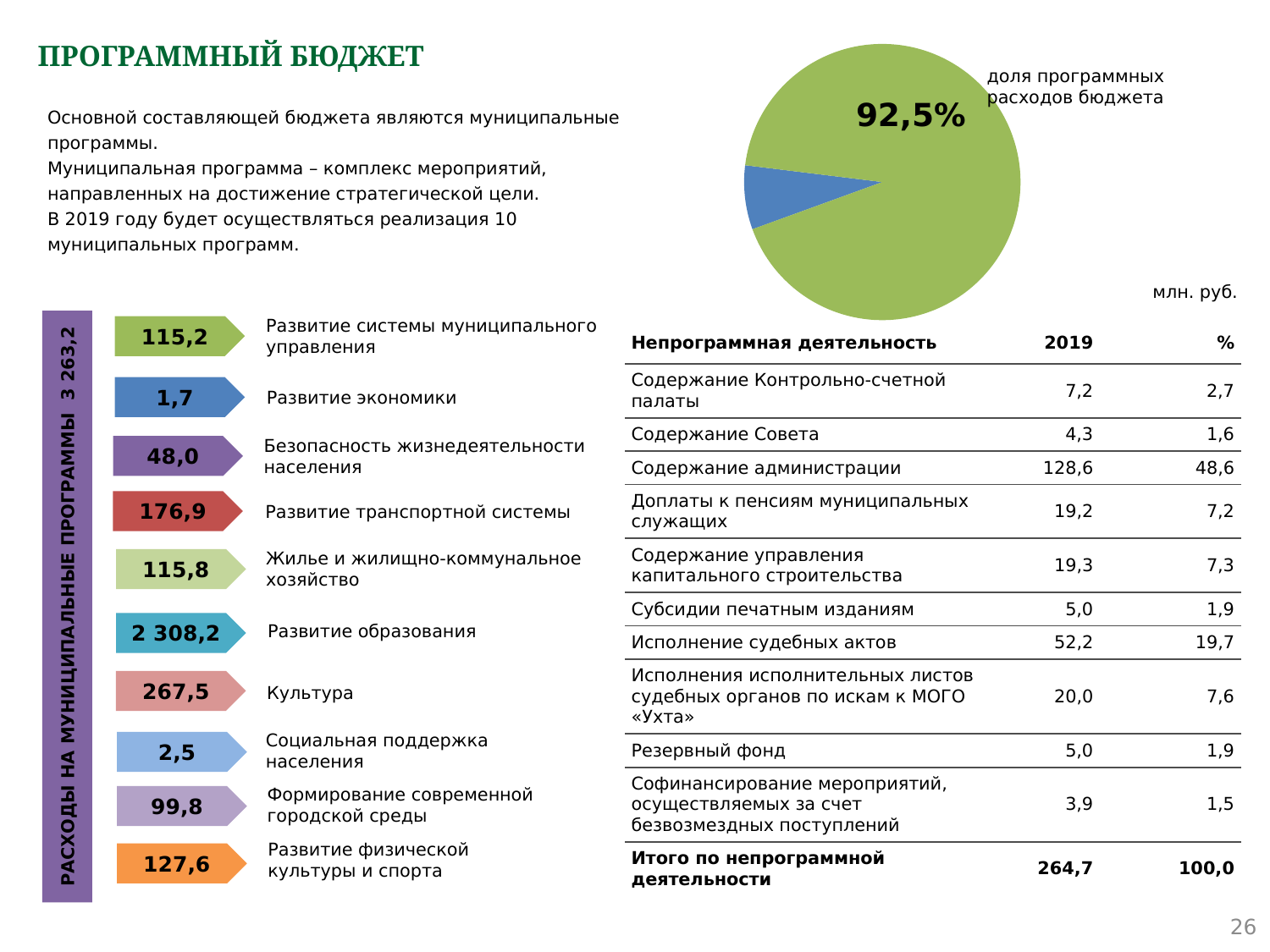

# ПРОГРАММНЫЙ БЮДЖЕТ

### Chart

| Category | Продажи |
|---|---|
| Непрограммная | 0.075 |
| Остальная | 0.925 |
доля программных
расходов бюджета
92,5%
Основной составляющей бюджета являются муниципальные программы.
Муниципальная программа – комплекс мероприятий, направленных на достижение стратегической цели.
В 2019 году будет осуществляться реализация 10 муниципальных программ.

млн. руб.
Развитие системы муниципального
управления

115,2
| Непрограммная деятельность | 2019 | % |
| --- | --- | --- |
| Содержание Контрольно-счетной палаты | 7,2 | 2,7 |
| Содержание Совета | 4,3 | 1,6 |
| Содержание администрации | 128,6 | 48,6 |
| Доплаты к пенсиям муниципальных служащих | 19,2 | 7,2 |
| Содержание управления капитального строительства | 19,3 | 7,3 |
| Субсидии печатным изданиям | 5,0 | 1,9 |
| Исполнение судебных актов | 52,2 | 19,7 |
| Исполнения исполнительных листов судебных органов по искам к МОГО «Ухта» | 20,0 | 7,6 |
| Резервный фонд | 5,0 | 1,9 |
| Софинансирование мероприятий, осуществляемых за счет безвозмездных поступлений | 3,9 | 1,5 |
| Итого по непрограммной деятельности | 264,7 | 100,0 |
1,7
Развитие экономики
Безопасность жизнедеятельности
населения
48,0
176,9
Развитие транспортной системы
Жилье и жилищно-коммунальное
хозяйство
115,8
РАСХОДЫ НА МУНИЦИПАЛЬНЫЕ ПРОГРАММЫ  3 263,2
2 308,2
Развитие образования
267,5
Культура
Социальная поддержка
населения
2,5
Формирование современной
городской среды
99,8
Развитие физической
культуры и спорта
127,6
26